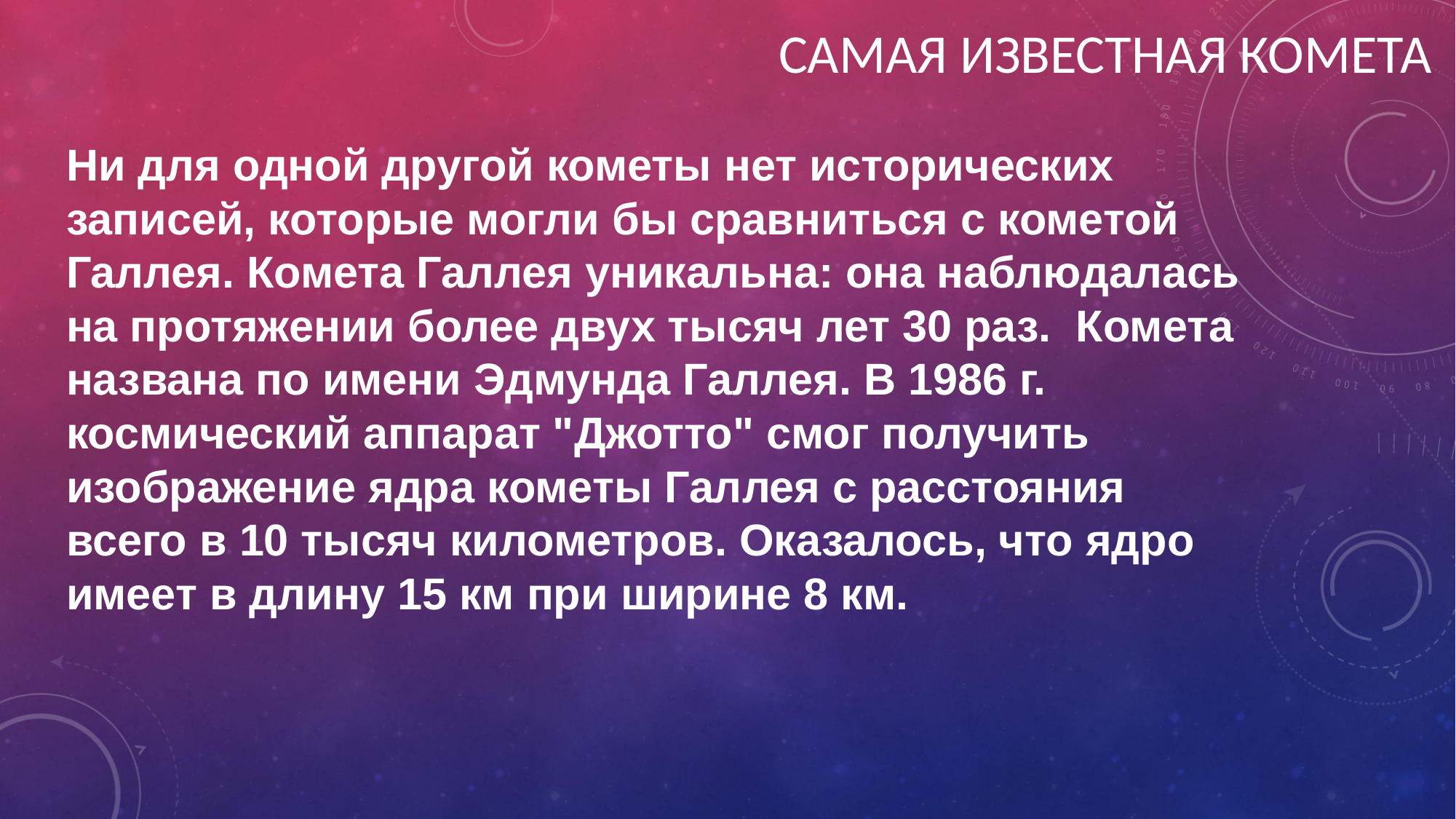

# Самая известная комета
Ни для одной другой кометы нет исторических записей, которые могли бы сравниться с кометой Галлея. Комета Галлея уникальна: она наблюдалась на протяжении более двух тысяч лет 30 раз.  Комета названа по имени Эдмунда Галлея. В 1986 г. космический аппарат "Джотто" смог получить изображение ядра кометы Галлея с расстояния всего в 10 тысяч километров. Оказалось, что ядро имеет в длину 15 км при ширине 8 км.